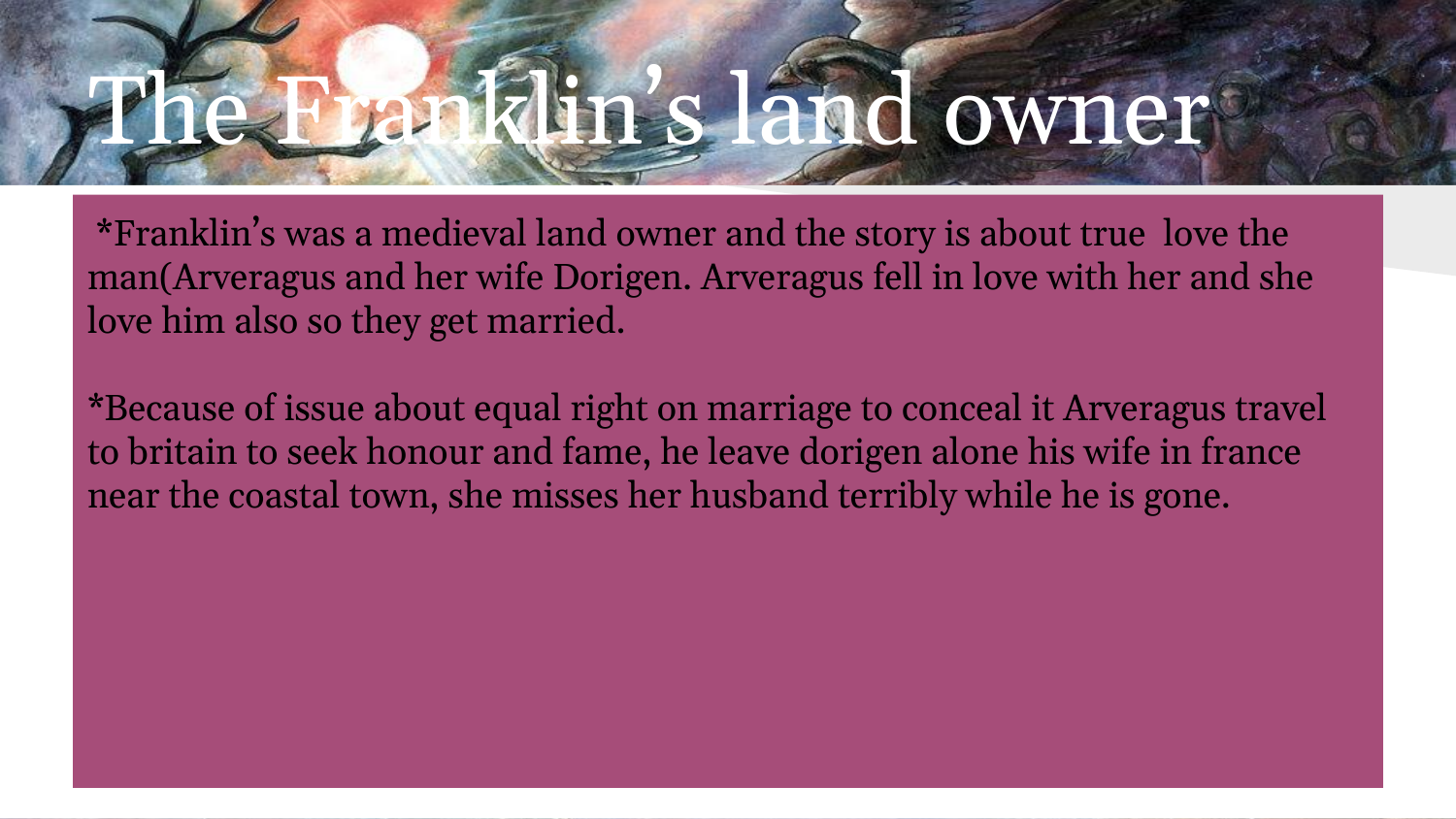

# The Franklin’s land owner
 *Franklin’s was a medieval land owner and the story is about true  love the  man(Arveragus and her wife Dorigen. Arveragus fell in love with her and she love him also so they get married.

*Because of issue about equal right on marriage to conceal it Arveragus travel to britain to seek honour and fame, he leave dorigen alone his wife in france near the coastal town, she misses her husband terribly while he is gone.